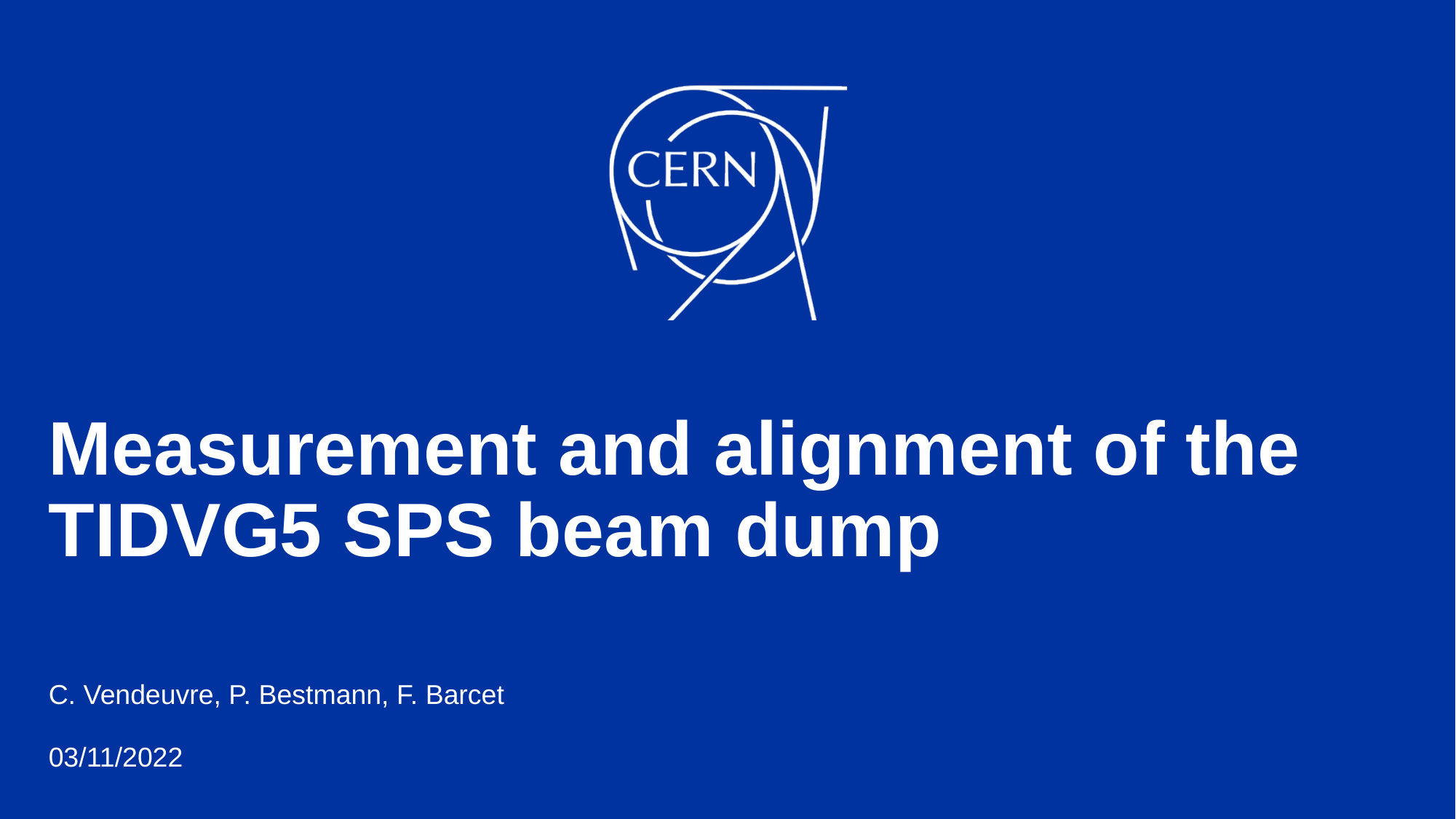

# Measurement and alignment of the TIDVG5 SPS beam dump
C. Vendeuvre, P. Bestmann, F. Barcet
03/11/2022